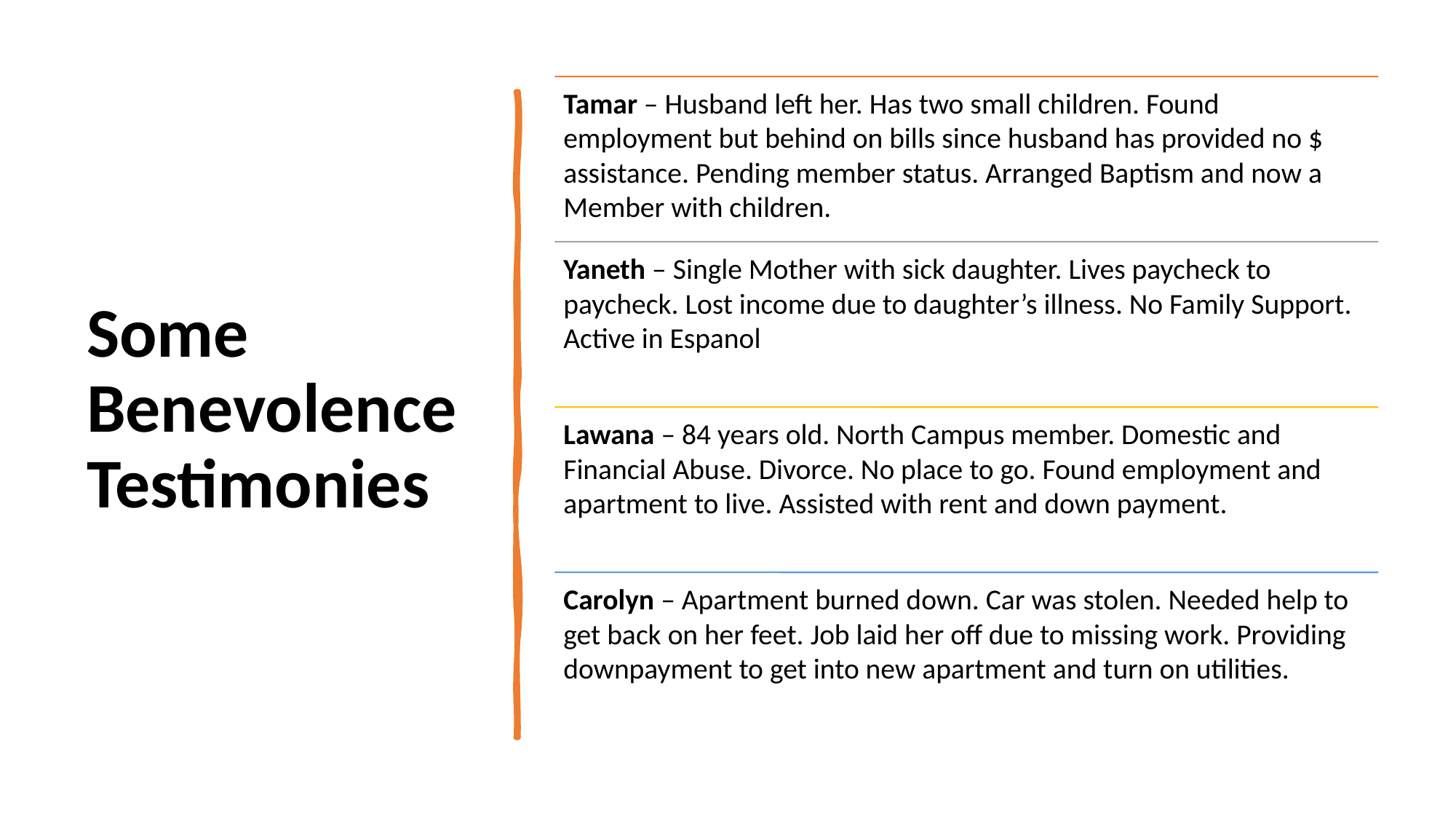

Tamar – Husband left her. Has two small children. Found employment but behind on bills since husband has provided no $ assistance. Pending member status. Arranged Baptism and now a Member with children.
Yaneth – Single Mother with sick daughter. Lives paycheck to paycheck. Lost income due to daughter’s illness. No Family Support. Active in Espanol
Lawana – 84 years old. North Campus member. Domestic and Financial Abuse. Divorce. No place to go. Found employment and apartment to live. Assisted with rent and down payment.
Carolyn – Apartment burned down. Car was stolen. Needed help to get back on her feet. Job laid her off due to missing work. Providing downpayment to get into new apartment and turn on utilities.
# Some Benevolence Testimonies